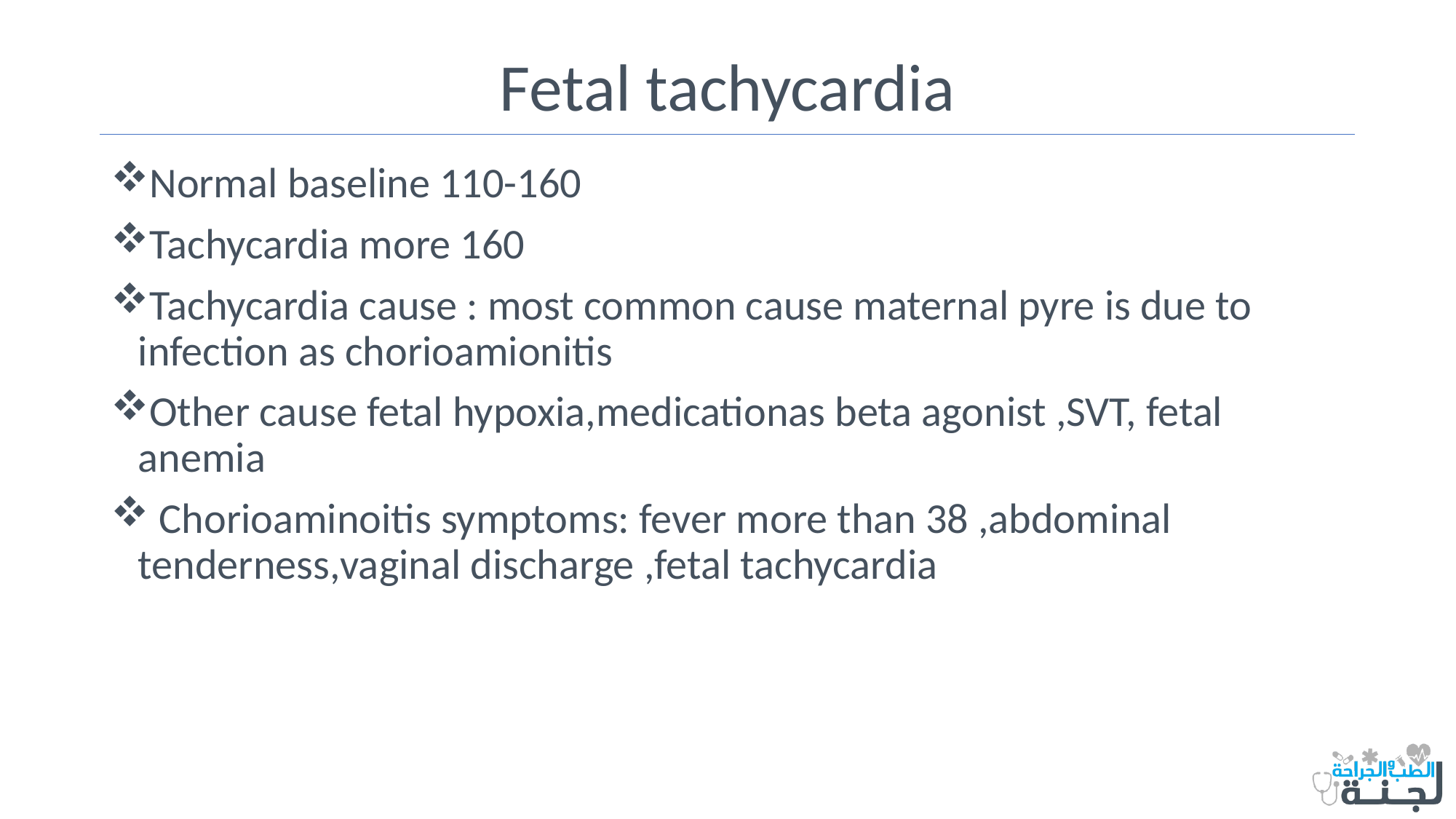

# Fetal tachycardia
Normal baseline 110-160
Tachycardia more 160
Tachycardia cause : most common cause maternal pyre is due to infection as chorioamionitis
Other cause fetal hypoxia,medicationas beta agonist ,SVT, fetal anemia
 Chorioaminoitis symptoms: fever more than 38 ,abdominal tenderness,vaginal discharge ,fetal tachycardia